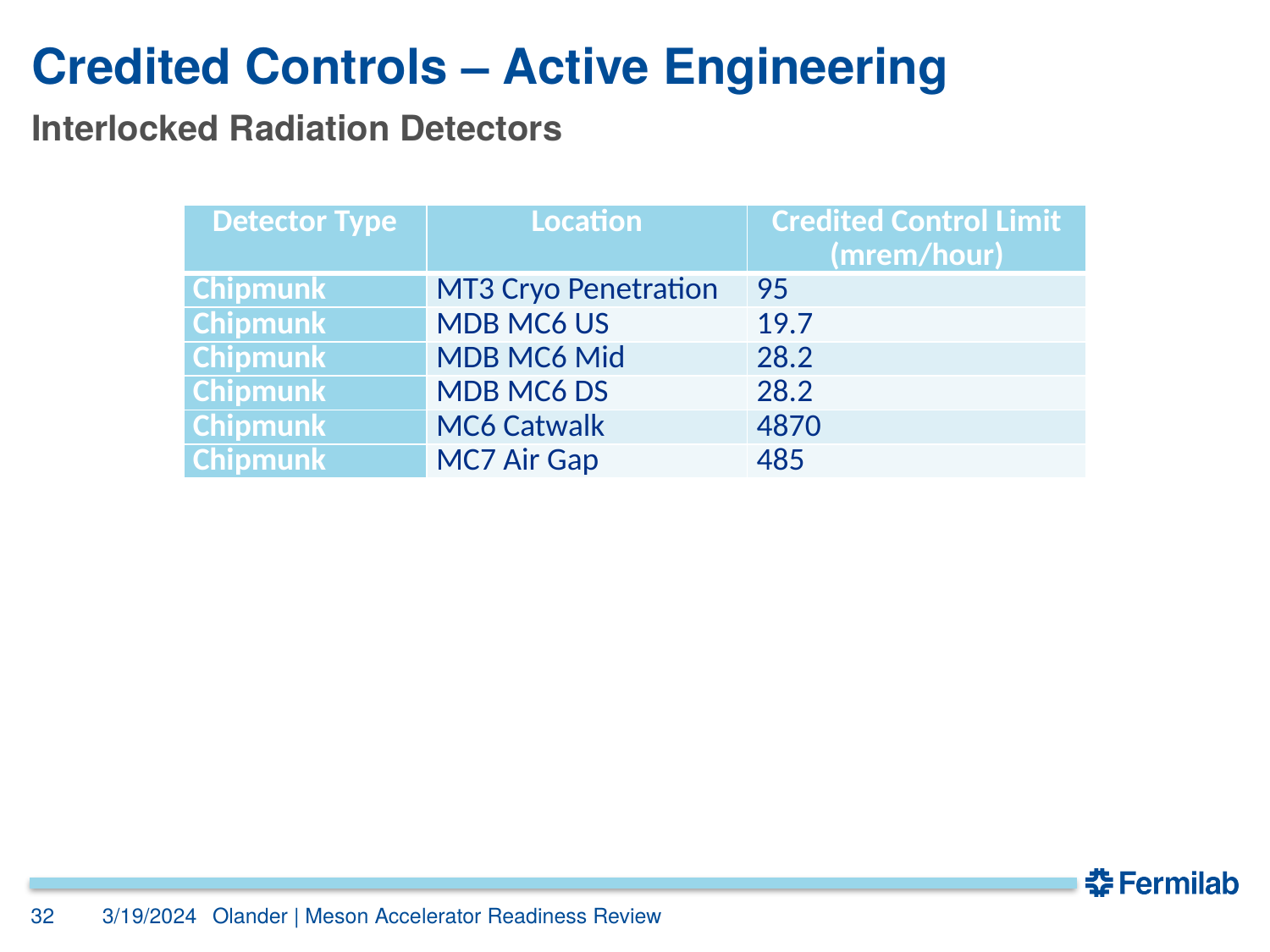

# Credited Controls – Active Engineering
Interlocked Radiation Detectors

| Detector Type | Location | Credited Control Limit (mrem/hour) |
| --- | --- | --- |
| Chipmunk | MT3 Cryo Penetration | 95 |
| Chipmunk | MDB MC6 US | 19.7 |
| Chipmunk | MDB MC6 Mid | 28.2 |
| Chipmunk | MDB MC6 DS | 28.2 |
| Chipmunk | MC6 Catwalk | 4870 |
| Chipmunk | MC7 Air Gap | 485 |
32
3/19/2024
Olander | Meson Accelerator Readiness Review